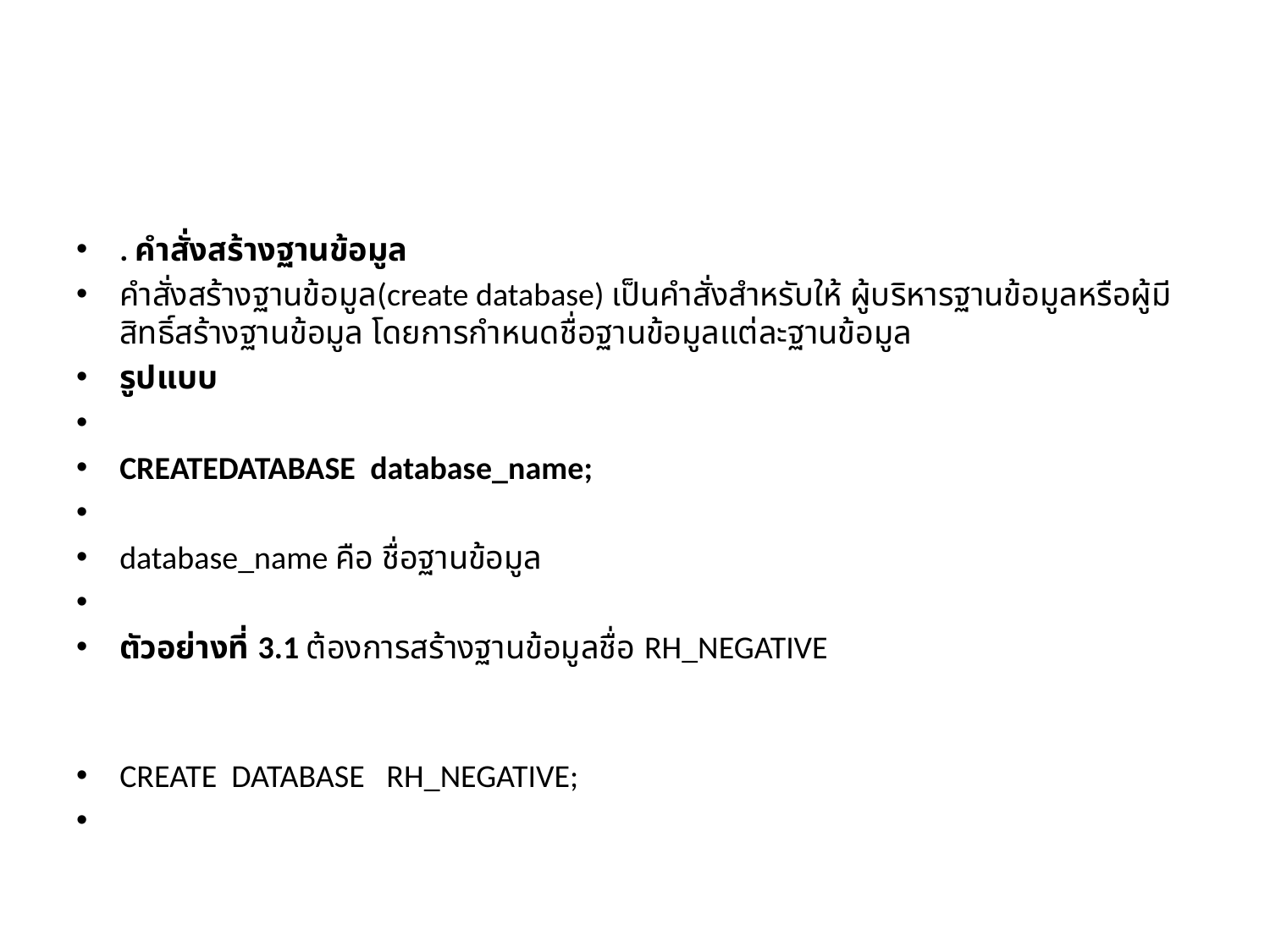

#
. คำสั่งสร้างฐานข้อมูล
คำสั่งสร้างฐานข้อมูล(create database) เป็นคำสั่งสำหรับให้ ผู้บริหารฐานข้อมูลหรือผู้มีสิทธิ์สร้างฐานข้อมูล โดยการกำหนดชื่อฐานข้อมูลแต่ละฐานข้อมูล
รูปแบบ

CREATEDATABASE  database_name;

database_name คือ ชื่อฐานข้อมูล

ตัวอย่างที่ 3.1 ต้องการสร้างฐานข้อมูลชื่อ RH_NEGATIVE

CREATE  DATABASE   RH_NEGATIVE;